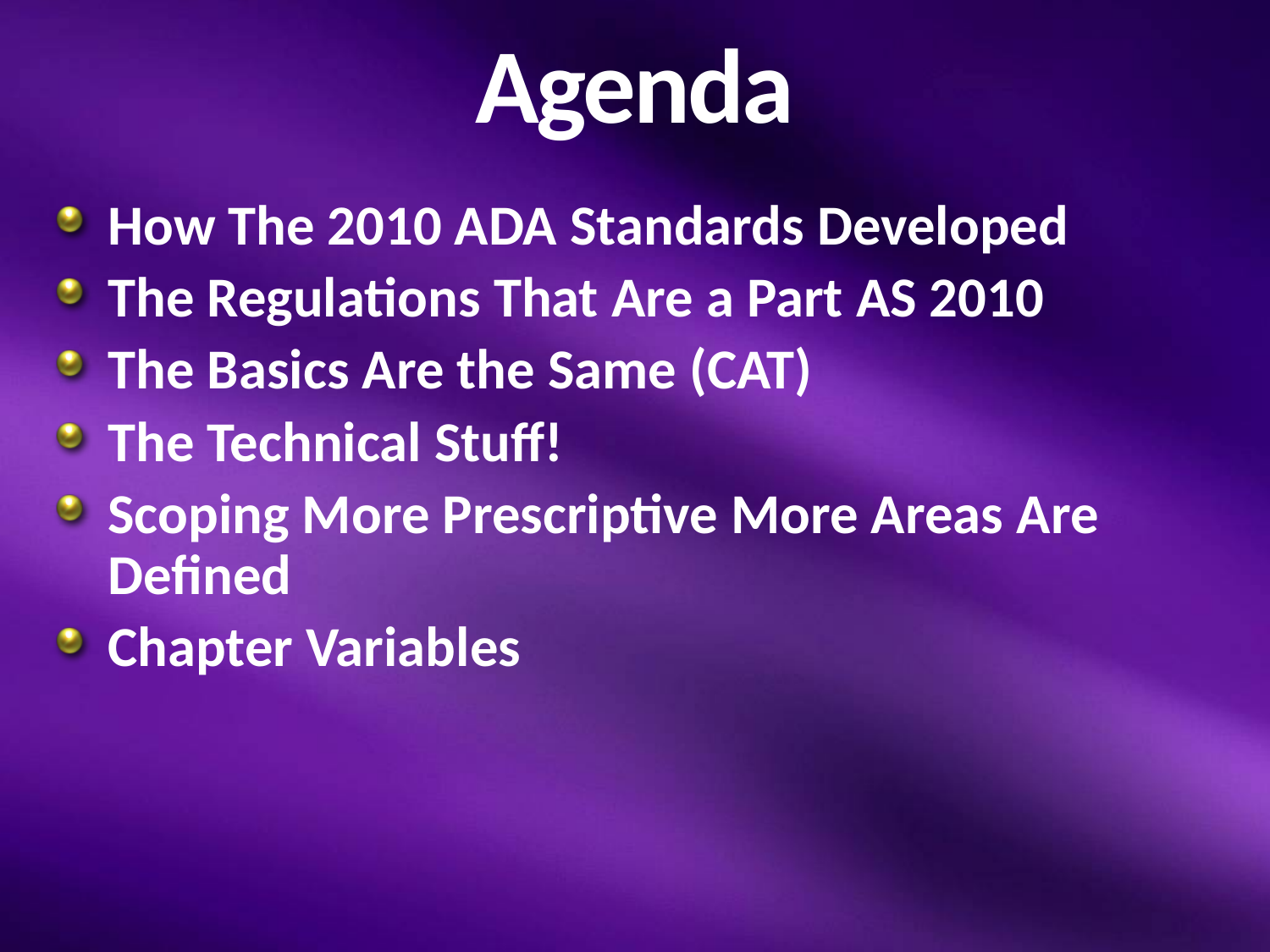

# Agenda
How The 2010 ADA Standards Developed
The Regulations That Are a Part AS 2010
The Basics Are the Same (CAT)
The Technical Stuff!
Scoping More Prescriptive More Areas Are Defined
Chapter Variables